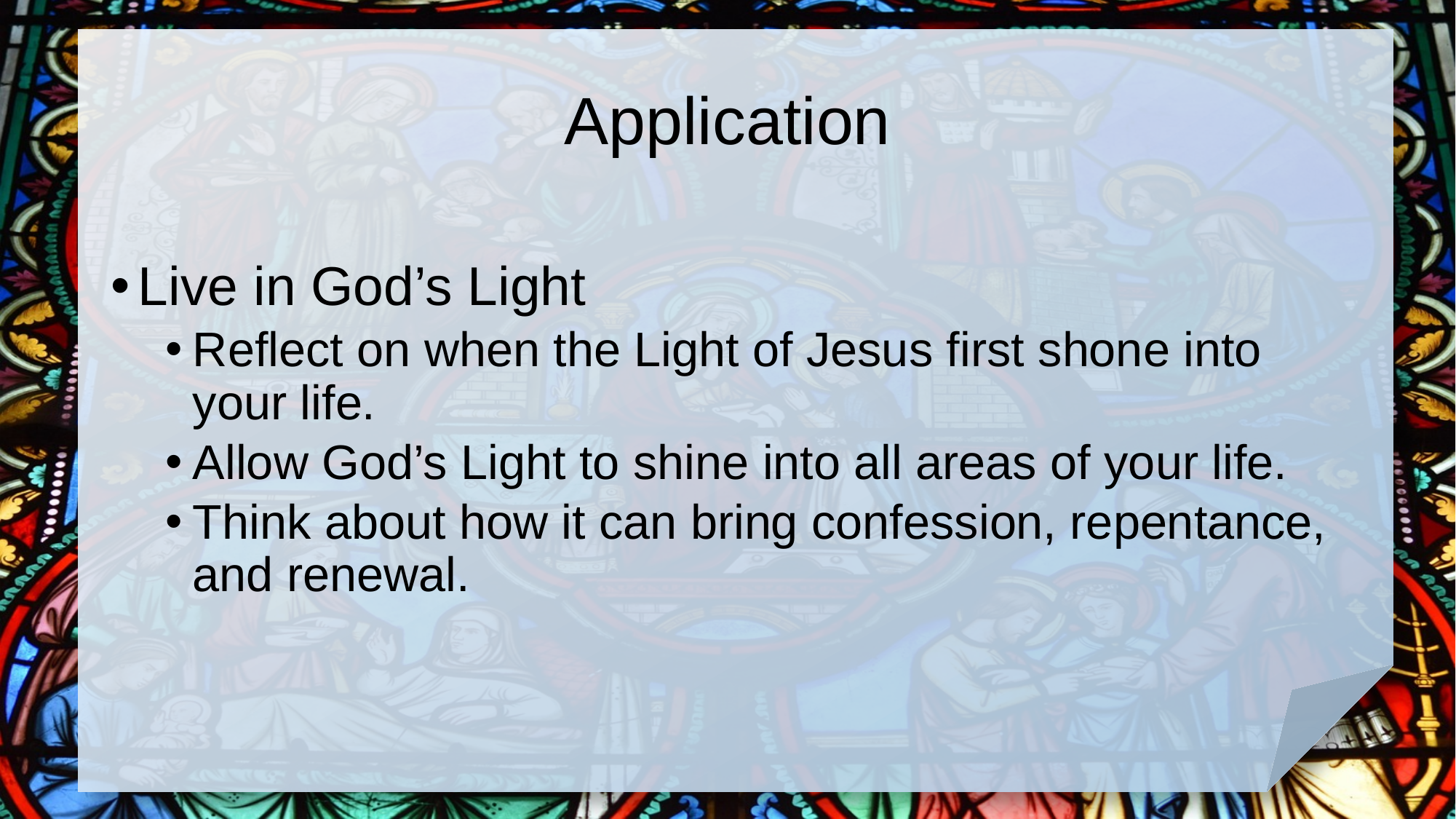

# Application
Live in God’s Light
Reflect on when the Light of Jesus first shone into your life.
Allow God’s Light to shine into all areas of your life.
Think about how it can bring confession, repentance, and renewal.